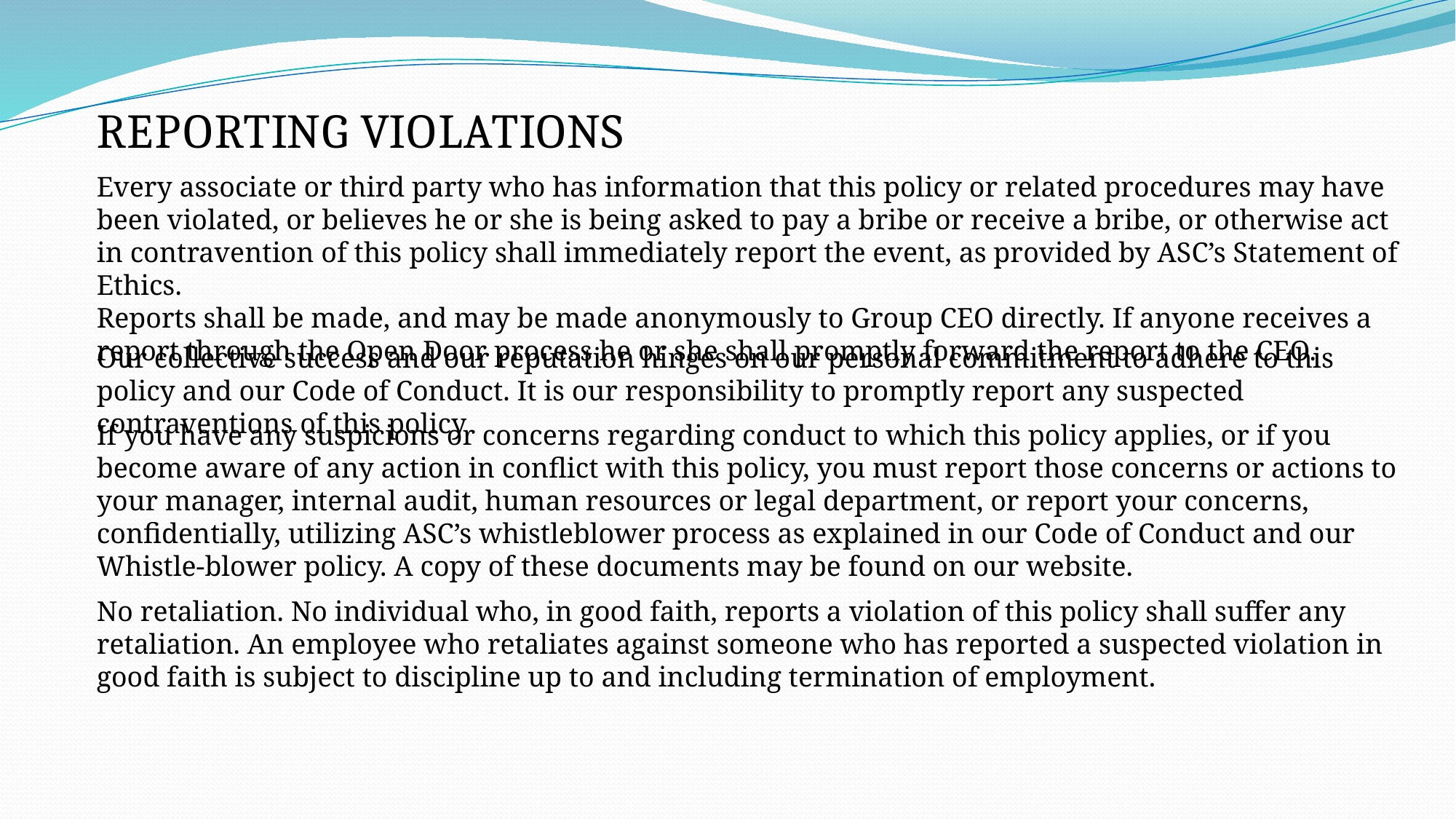

REPORTING VIOLATIONS
Every associate or third party who has information that this policy or related procedures may have been violated, or believes he or she is being asked to pay a bribe or receive a bribe, or otherwise act in contravention of this policy shall immediately report the event, as provided by ASC’s Statement of Ethics.
Reports shall be made, and may be made anonymously to Group CEO directly. If anyone receives a report through the Open Door process he or she shall promptly forward the report to the CEO.

Our collective success and our reputation hinges on our personal commitment to adhere to this policy and our Code of Conduct. It is our responsibility to promptly report any suspected contraventions of this policy
If you have any suspicions or concerns regarding conduct to which this policy applies, or if you become aware of any action in conflict with this policy, you must report those concerns or actions to your manager, internal audit, human resources or legal department, or report your concerns, confidentially, utilizing ASC’s whistleblower process as explained in our Code of Conduct and our Whistle-blower policy. A copy of these documents may be found on our website.
No retaliation. No individual who, in good faith, reports a violation of this policy shall suffer any retaliation. An employee who retaliates against someone who has reported a suspected violation in good faith is subject to discipline up to and including termination of employment.